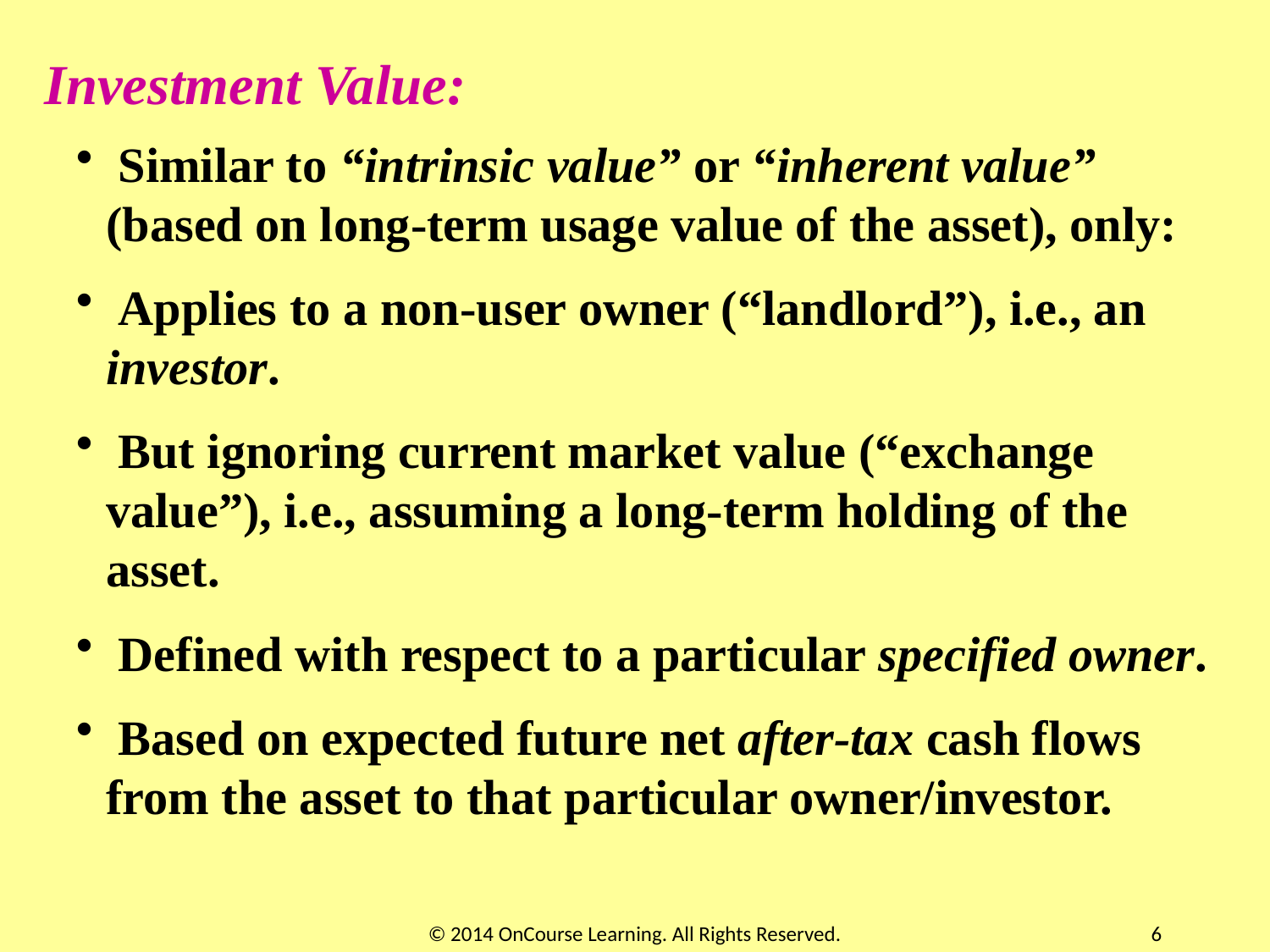

Investment Value:
 Similar to “intrinsic value” or “inherent value” (based on long-term usage value of the asset), only:
 Applies to a non-user owner (“landlord”), i.e., an investor.
 But ignoring current market value (“exchange value”), i.e., assuming a long-term holding of the asset.
 Defined with respect to a particular specified owner.
 Based on expected future net after-tax cash flows from the asset to that particular owner/investor.
© 2014 OnCourse Learning. All Rights Reserved.
6